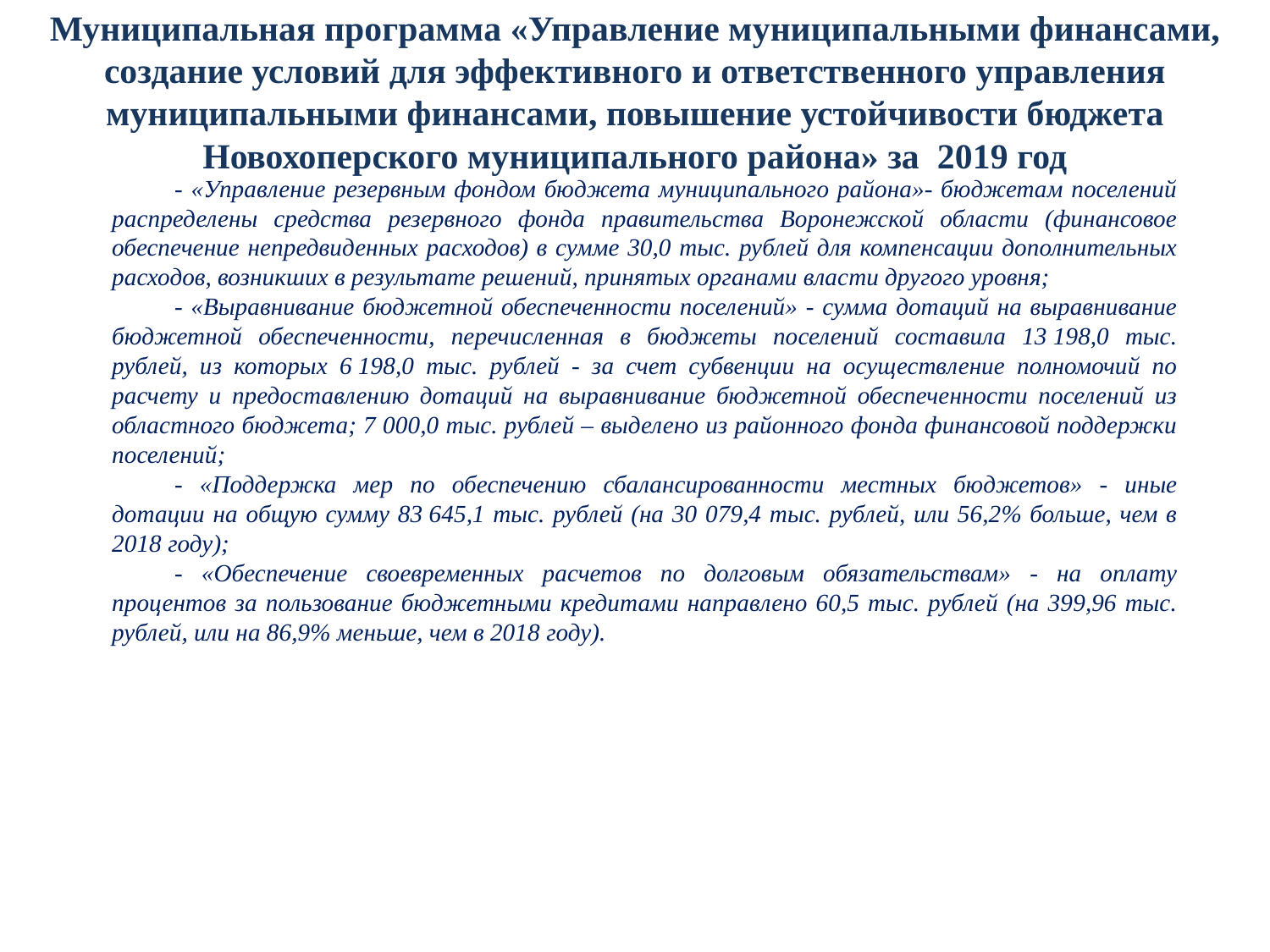

Муниципальная программа «Управление муниципальными финансами, создание условий для эффективного и ответственного управления муниципальными финансами, повышение устойчивости бюджета Новохоперского муниципального района» за  2019 год
- «Управление резервным фондом бюджета муниципального района»- бюджетам поселений распределены средства резервного фонда правительства Воронежской области (финансовое обеспечение непредвиденных расходов) в сумме 30,0 тыс. рублей для компенсации дополнительных расходов, возникших в результате решений, принятых органами власти другого уровня;
- «Выравнивание бюджетной обеспеченности поселений» - сумма дотаций на выравнивание бюджетной обеспеченности, перечисленная в бюджеты поселений составила 13 198,0 тыс. рублей, из которых 6 198,0 тыс. рублей - за счет субвенции на осуществление полномочий по расчету и предоставлению дотаций на выравнивание бюджетной обеспеченности поселений из областного бюджета; 7 000,0 тыс. рублей – выделено из районного фонда финансовой поддержки поселений;
- «Поддержка мер по обеспечению сбалансированности местных бюджетов» - иные дотации на общую сумму 83 645,1 тыс. рублей (на 30 079,4 тыс. рублей, или 56,2% больше, чем в 2018 году);
- «Обеспечение своевременных расчетов по долговым обязательствам» - на оплату процентов за пользование бюджетными кредитами направлено 60,5 тыс. рублей (на 399,96 тыс. рублей, или на 86,9% меньше, чем в 2018 году).